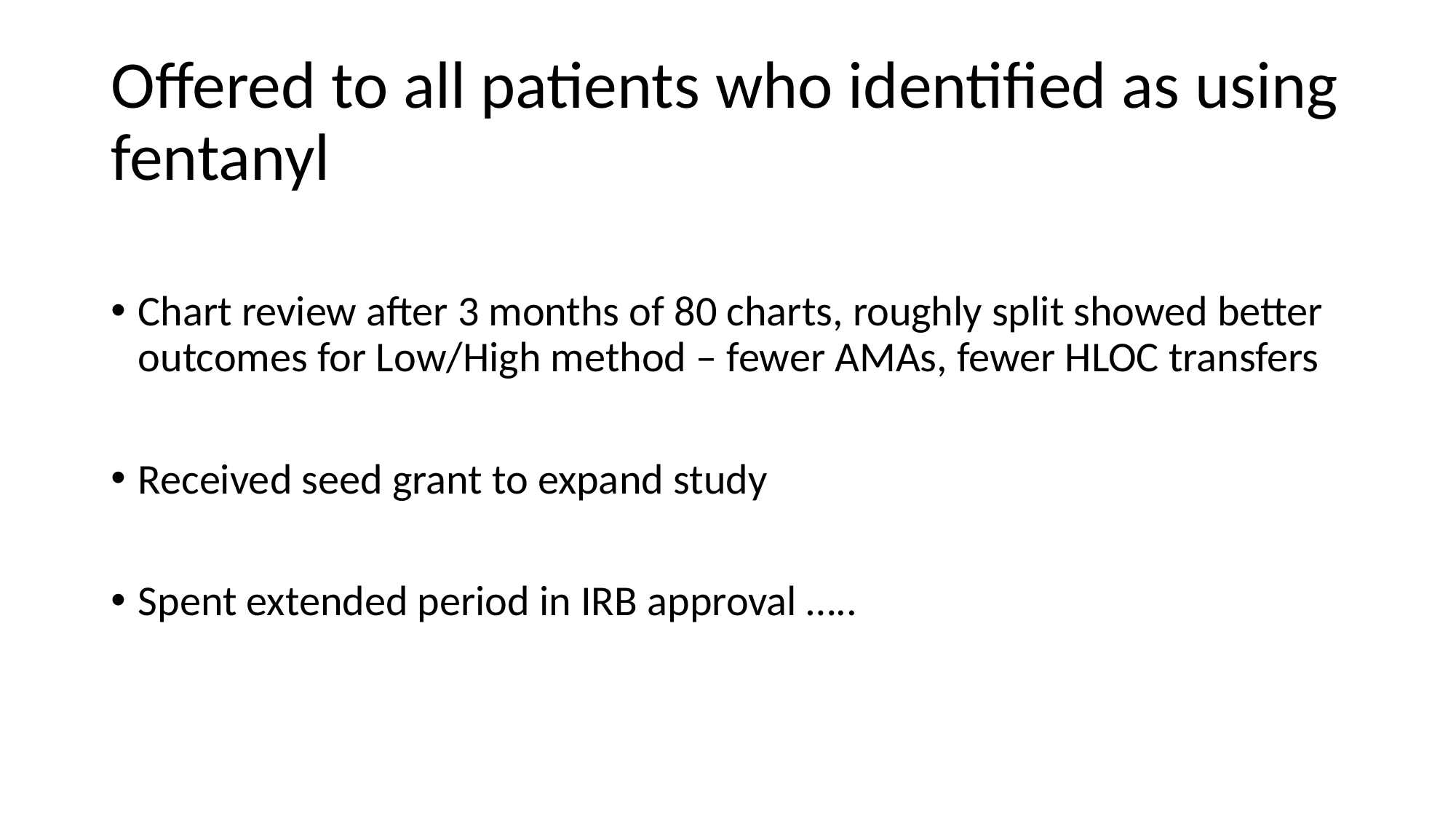

# Offered to all patients who identified as using fentanyl

Chart review after 3 months of 80 charts, roughly split showed better outcomes for Low/High method – fewer AMAs, fewer HLOC transfers

Received seed grant to expand study

Spent extended period in IRB approval …..